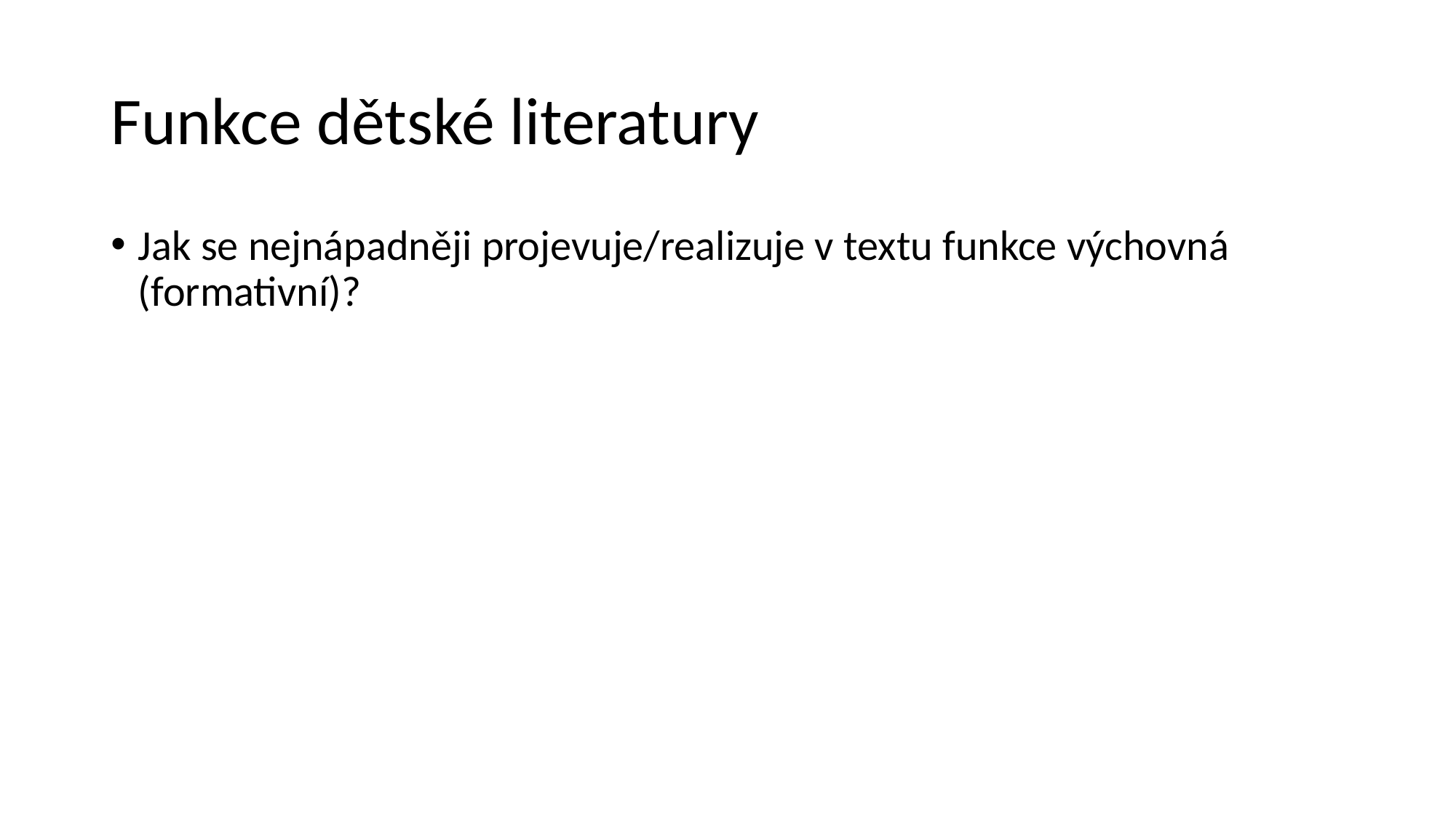

# Funkce dětské literatury
Jak se nejnápadněji projevuje/realizuje v textu funkce výchovná (formativní)?